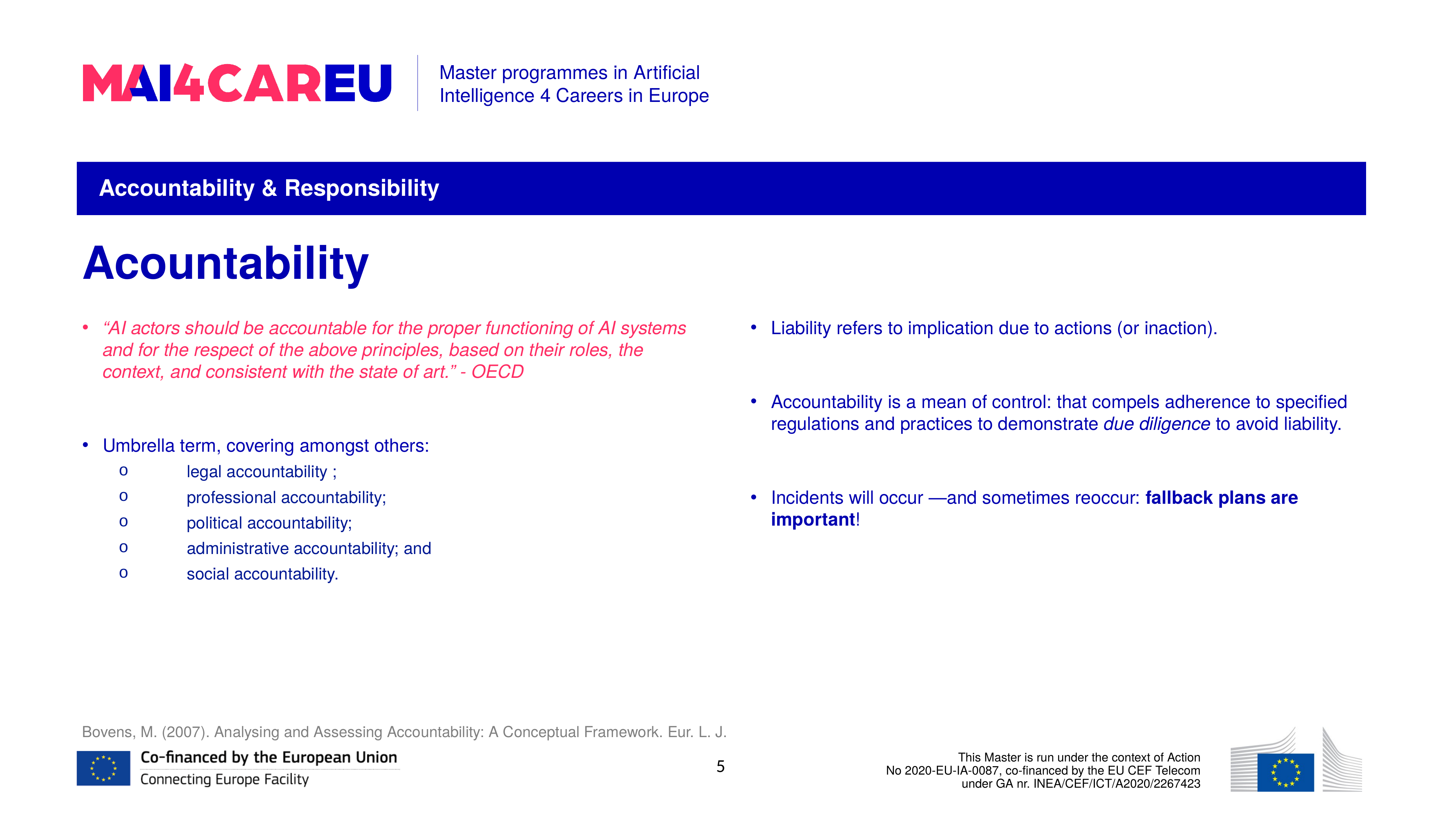

Accountability & Responsibility
Acountability
“AI actors should be accountable for the proper functioning of AI systems and for the respect of the above principles, based on their roles, the context, and consistent with the state of art.” - OECD

Umbrella term, covering amongst others:
legal accountability ;
professional accountability;
political accountability;
administrative accountability; and
social accountability.

Liability refers to implication due to actions (or inaction).

Accountability is a mean of control: that compels adherence to specified regulations and practices to demonstrate due diligence to avoid liability.

Incidents will occur —and sometimes reoccur: fallback plans are important!

Bovens, M. (2007). Analysing and Assessing Accountability: A Conceptual Framework. Eur. L. J.
5